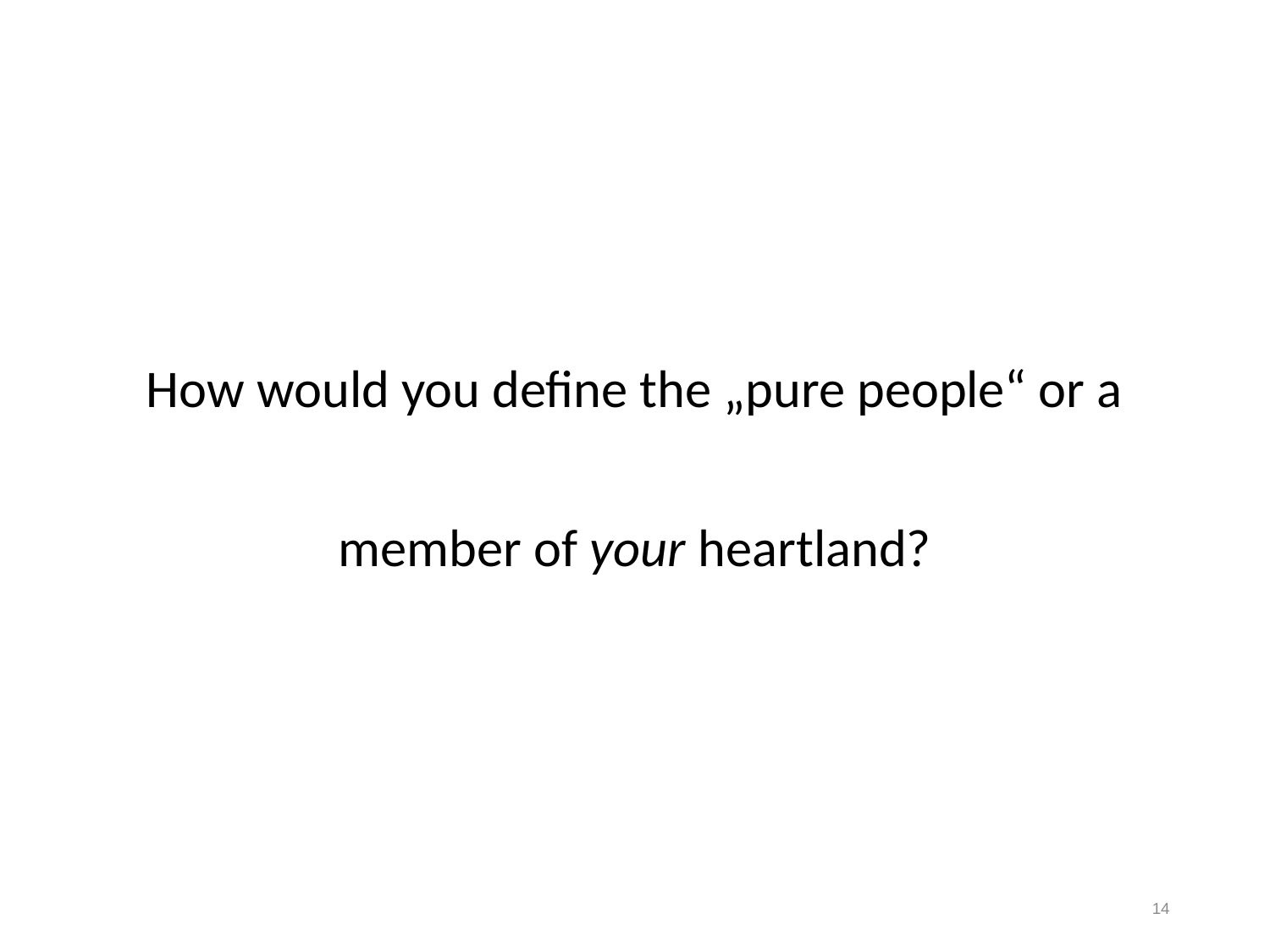

#
How would you define the „pure people“ or a member of your heartland?
14